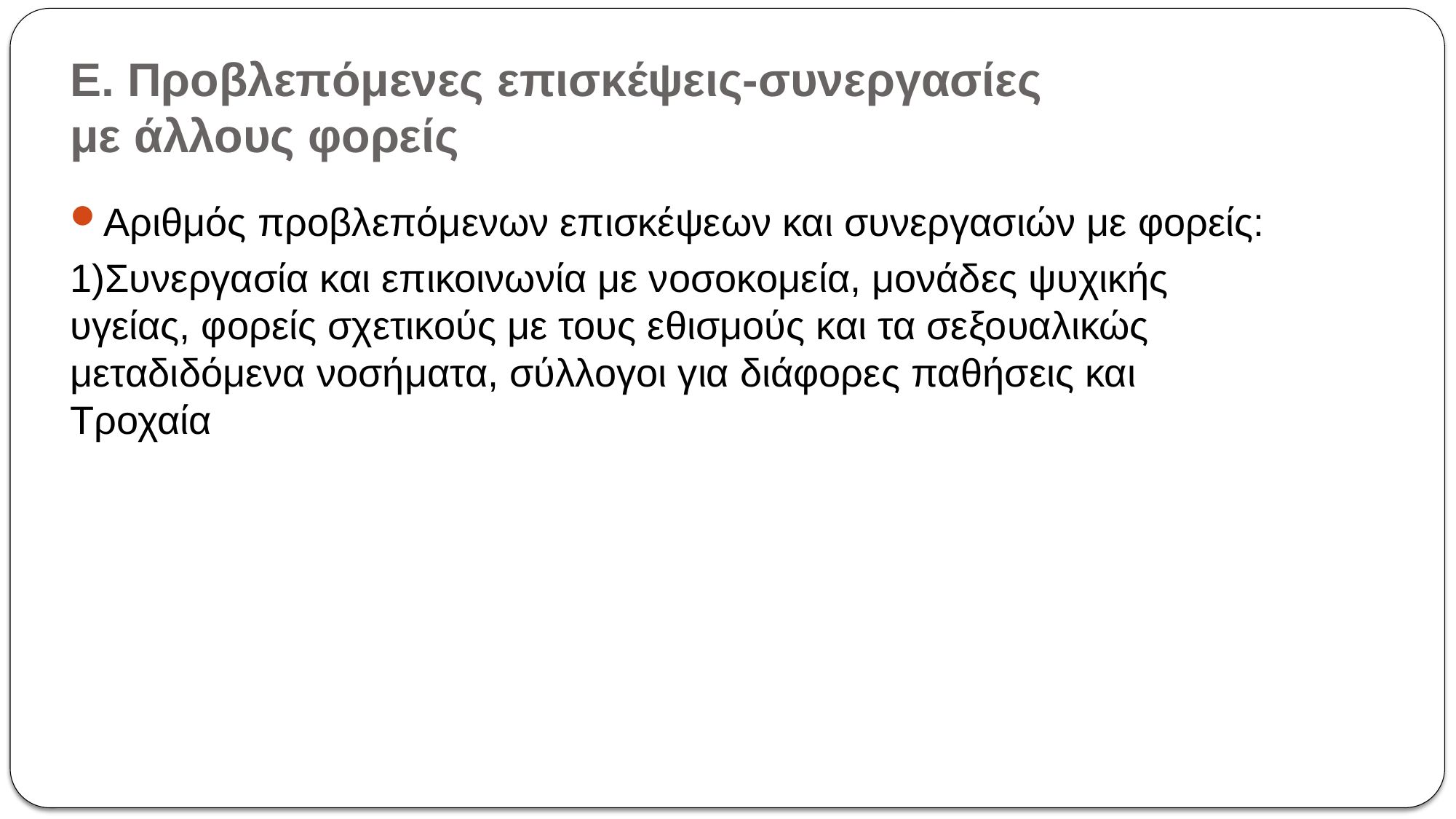

# Ε. Προβλεπόμενες επισκέψεις-συνεργασίες με άλλους φορείς
Αριθμός προβλεπόμενων επισκέψεων και συνεργασιών με φορείς:
1)Συνεργασία και επικοινωνία με νοσοκομεία, μονάδες ψυχικής υγείας, φορείς σχετικούς με τους εθισμούς και τα σεξουαλικώς μεταδιδόμενα νοσήματα, σύλλογοι για διάφορες παθήσεις και Τροχαία